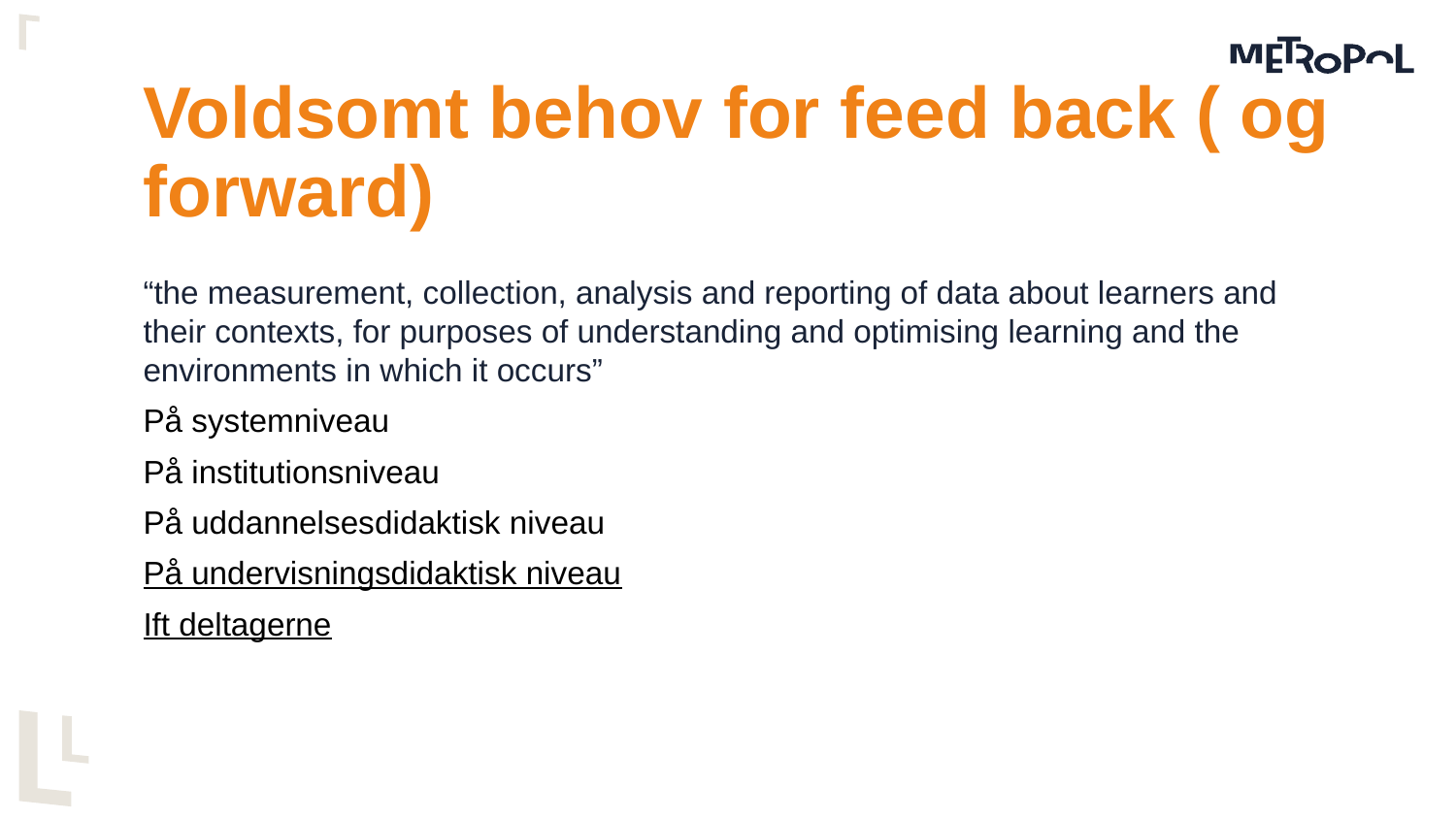

# Voldsomt behov for feed back ( og forward)
“the measurement, collection, analysis and reporting of data about learners and their contexts, for purposes of understanding and optimising learning and the environments in which it occurs”
På systemniveau
På institutionsniveau
På uddannelsesdidaktisk niveau
På undervisningsdidaktisk niveau
Ift deltagerne

31.01.2018
Slide 13